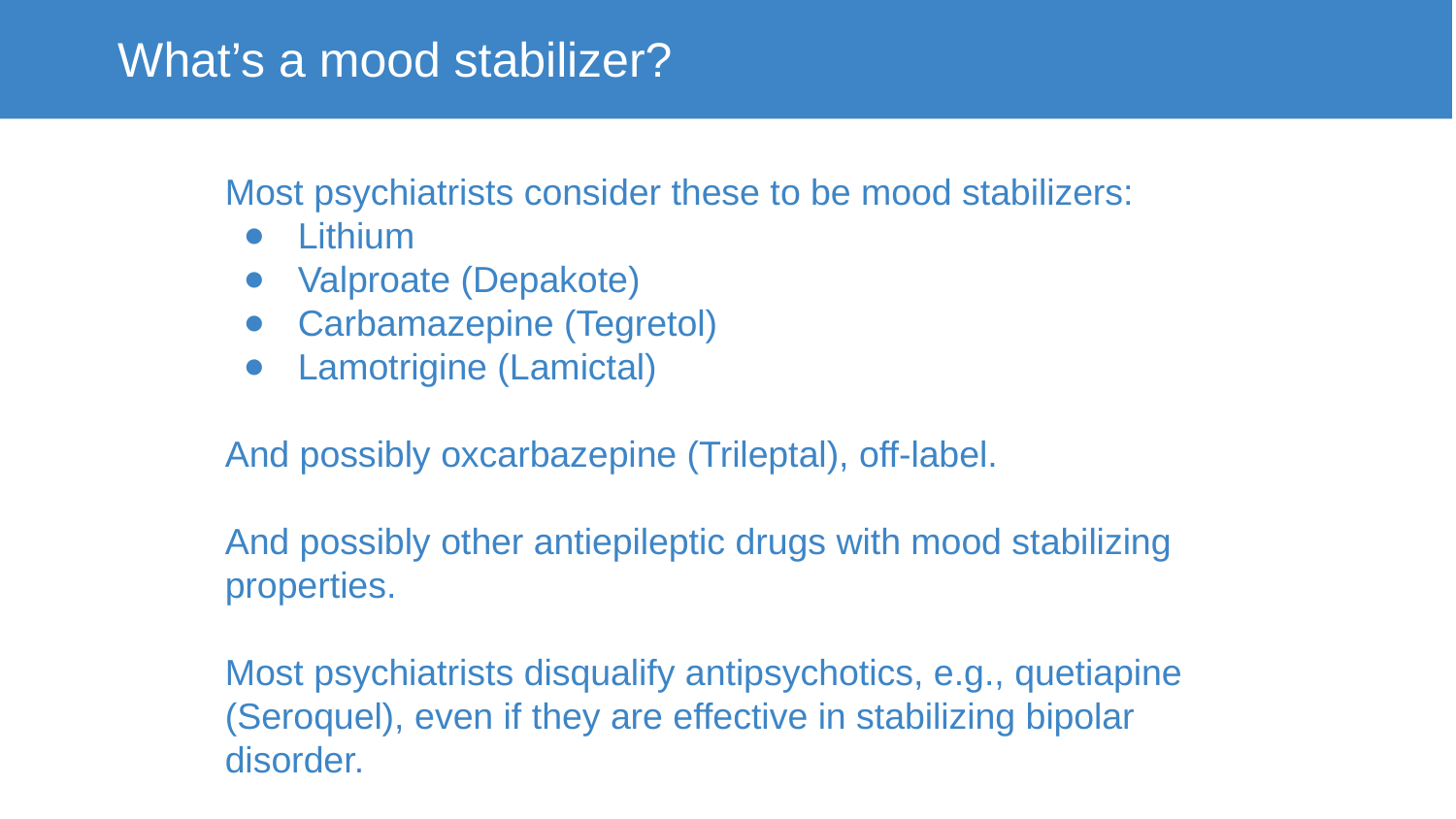

What’s a mood stabilizer?

Most psychiatrists consider these to be mood stabilizers:
Lithium
Valproate (Depakote)
Carbamazepine (Tegretol)
Lamotrigine (Lamictal)

And possibly oxcarbazepine (Trileptal), off-label.

And possibly other antiepileptic drugs with mood stabilizing properties.

Most psychiatrists disqualify antipsychotics, e.g., quetiapine (Seroquel), even if they are effective in stabilizing bipolar disorder.